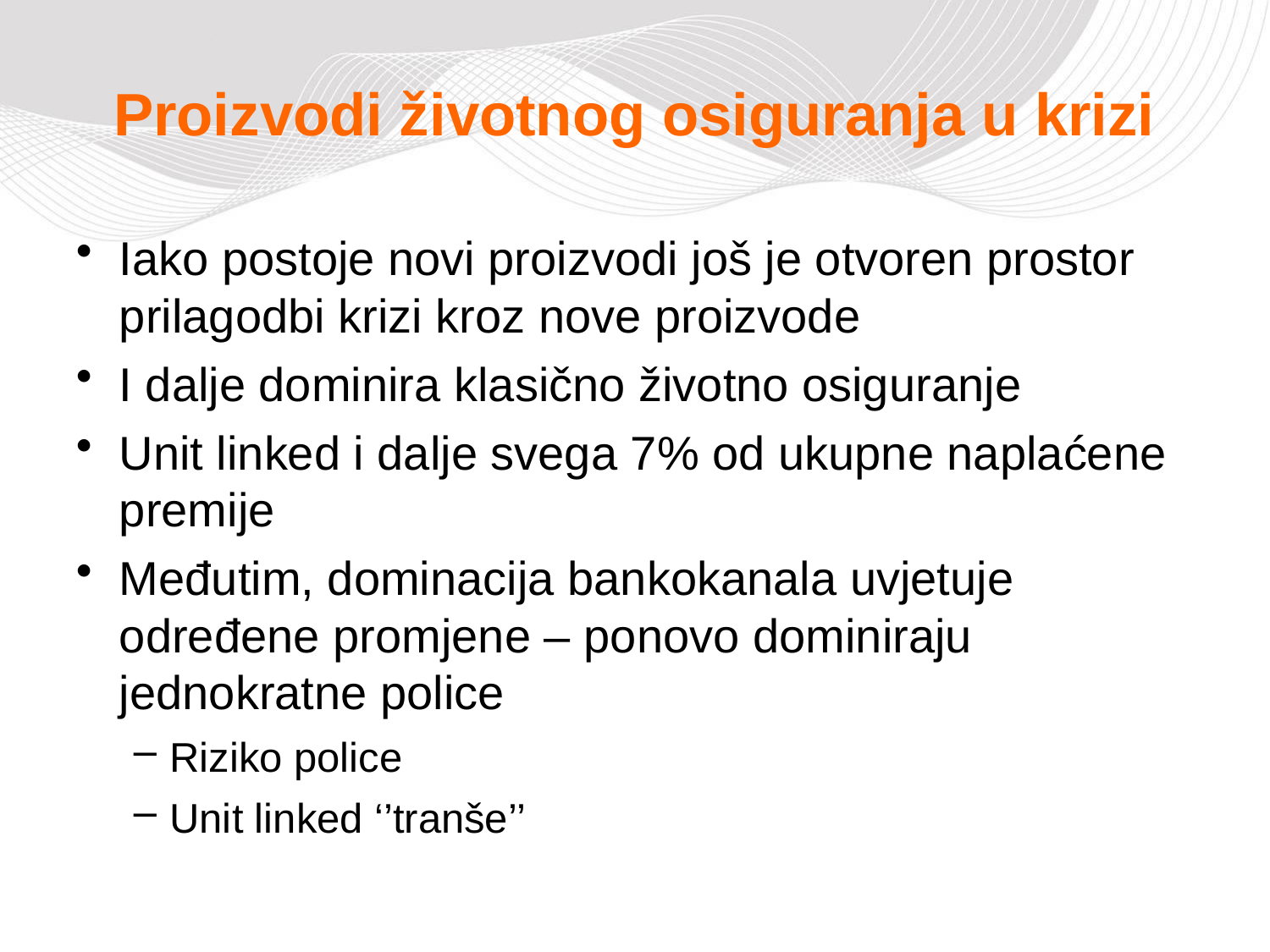

# Proizvodi životnog osiguranja u krizi
Iako postoje novi proizvodi još je otvoren prostor prilagodbi krizi kroz nove proizvode
I dalje dominira klasično životno osiguranje
Unit linked i dalje svega 7% od ukupne naplaćene premije
Međutim, dominacija bankokanala uvjetuje određene promjene – ponovo dominiraju jednokratne police
Riziko police
Unit linked ‘’tranše’’